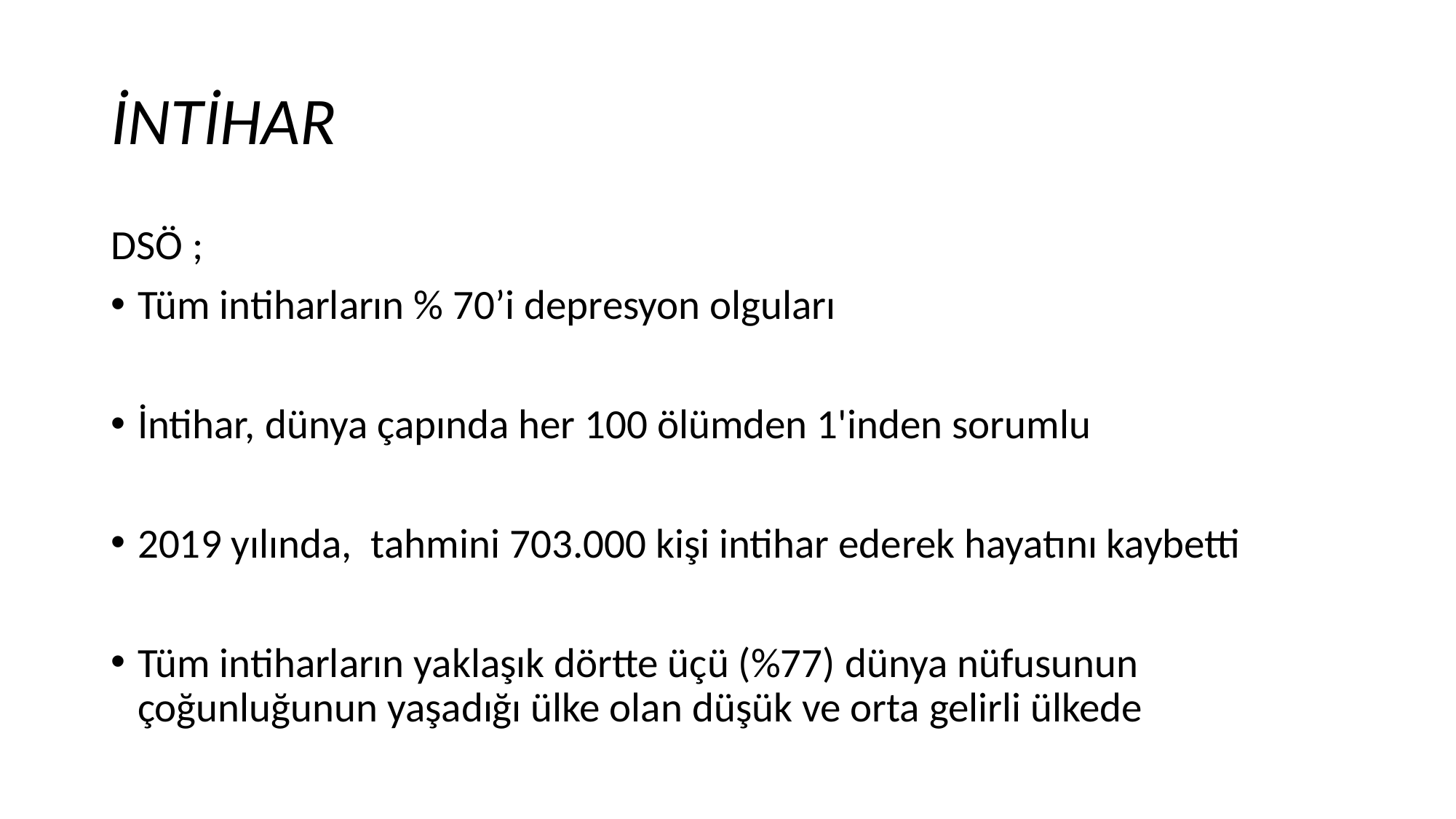

# İNTİHAR
DSÖ ;
Tüm intiharların % 70’i depresyon olguları

İntihar, dünya çapında her 100 ölümden 1'inden sorumlu

2019 yılında,  tahmini 703.000 kişi intihar ederek hayatını kaybetti

Tüm intiharların yaklaşık dörtte üçü (%77) dünya nüfusunun çoğunluğunun yaşadığı ülke olan düşük ve orta gelirli ülkede